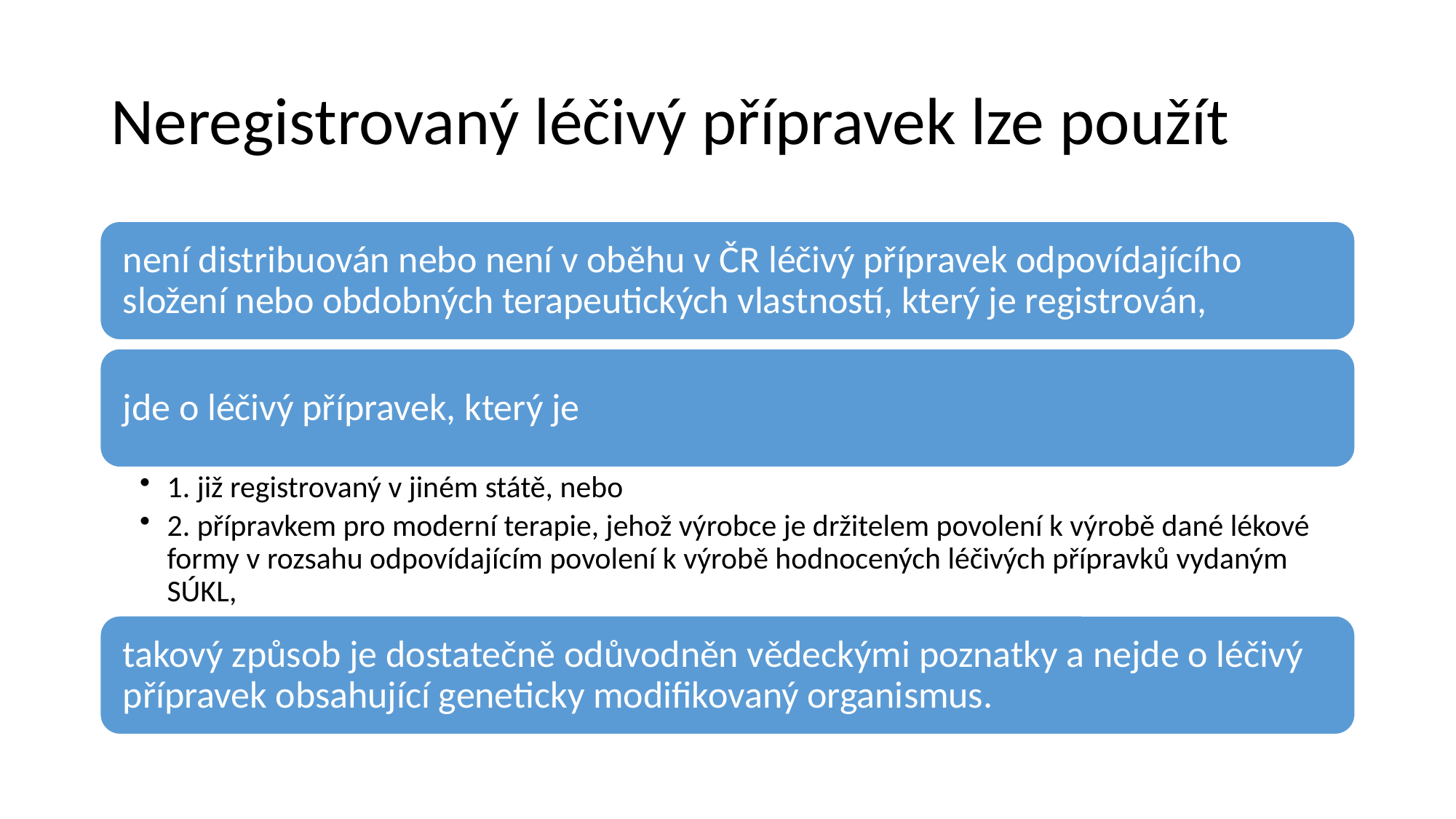

# Neregistrovaný léčivý přípravek lze použít
není distribuován nebo není v oběhu v ČR léčivý přípravek odpovídajícího složení nebo obdobných terapeutických vlastností, který je registrován,
jde o léčivý přípravek, který je
1. již registrovaný v jiném státě, nebo
2. přípravkem pro moderní terapie, jehož výrobce je držitelem povolení k výrobě dané lékové formy v rozsahu odpovídajícím povolení k výrobě hodnocených léčivých přípravků vydaným SÚKL,
takový způsob je dostatečně odůvodněn vědeckými poznatky a nejde o léčivý přípravek obsahující geneticky modifikovaný organismus.